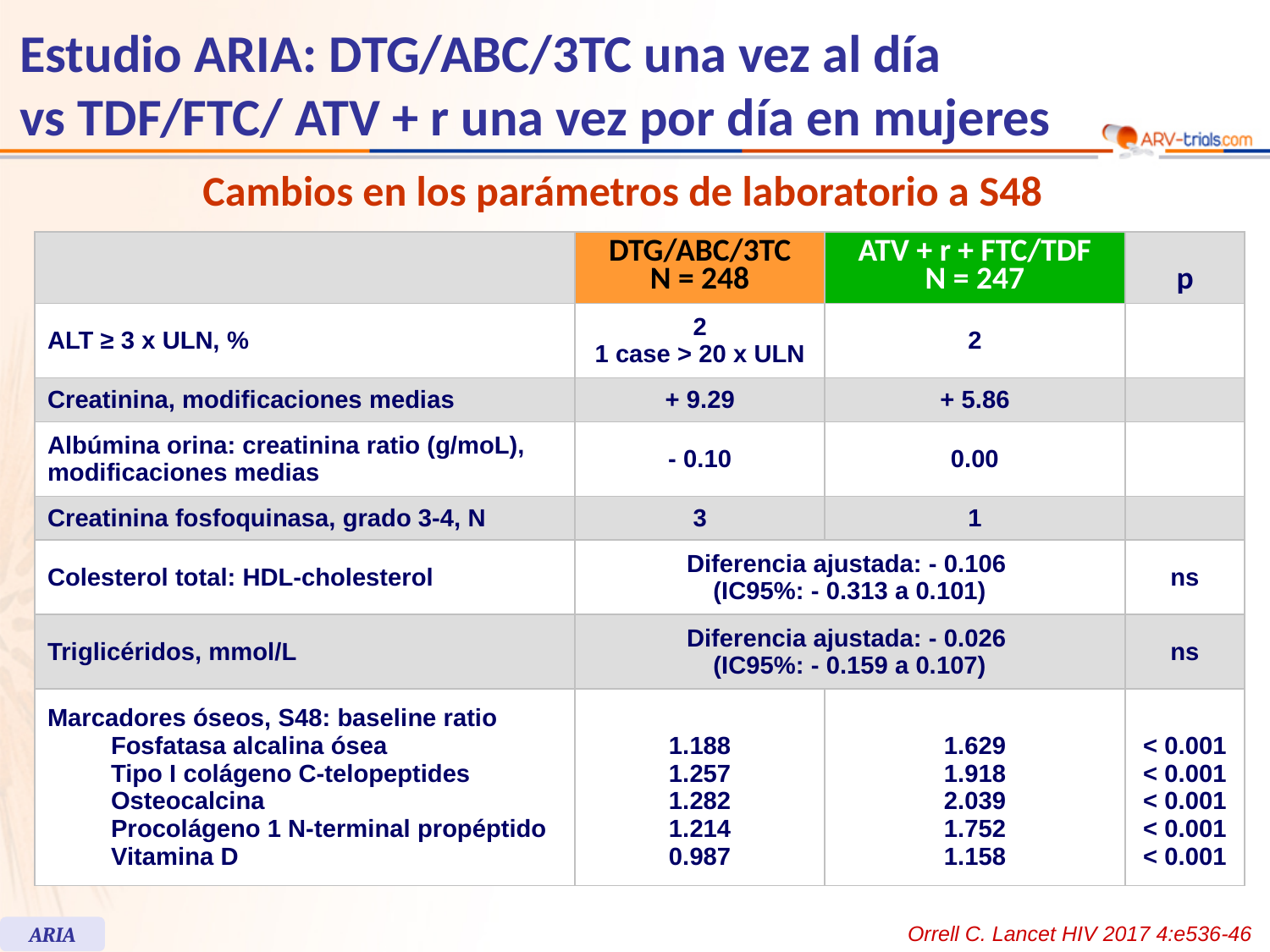

# Estudio ARIA: DTG/ABC/3TC una vez al día vs TDF/FTC/ ATV + r una vez por día en mujeres
Cambios en los parámetros de laboratorio a S48
|  | DTG/ABC/3TC N = 248 | ATV + r + FTC/TDF N = 247 | p |
| --- | --- | --- | --- |
| ALT ≥ 3 x ULN, % | 2 1 case > 20 x ULN | 2 |  |
| Creatinina, modificaciones medias | + 9.29 | + 5.86 |  |
| Albúmina orina: creatinina ratio (g/moL), modificaciones medias | - 0.10 | 0.00 |  |
| Creatinina fosfoquinasa, grado 3-4, N | 3 | 1 |  |
| Colesterol total: HDL-cholesterol | Diferencia ajustada: - 0.106 (IC95%: - 0.313 a 0.101) |  | ns |
| Triglicéridos, mmol/L | Diferencia ajustada: - 0.026 (IC95%: - 0.159 a 0.107) |  | ns |
| Marcadores óseos, S48: baseline ratio Fosfatasa alcalina ósea Tipo I colágeno C-telopeptides Osteocalcina Procolágeno 1 N-terminal propéptido Vitamina D | 1.188 1.257 1.282 1.214 0.987 | 1.629 1.918 2.039 1.752 1.158 | < 0.001 < 0.001 < 0.001 < 0.001 < 0.001 |
Orrell C. Lancet HIV 2017 4:e536-46
ARIA